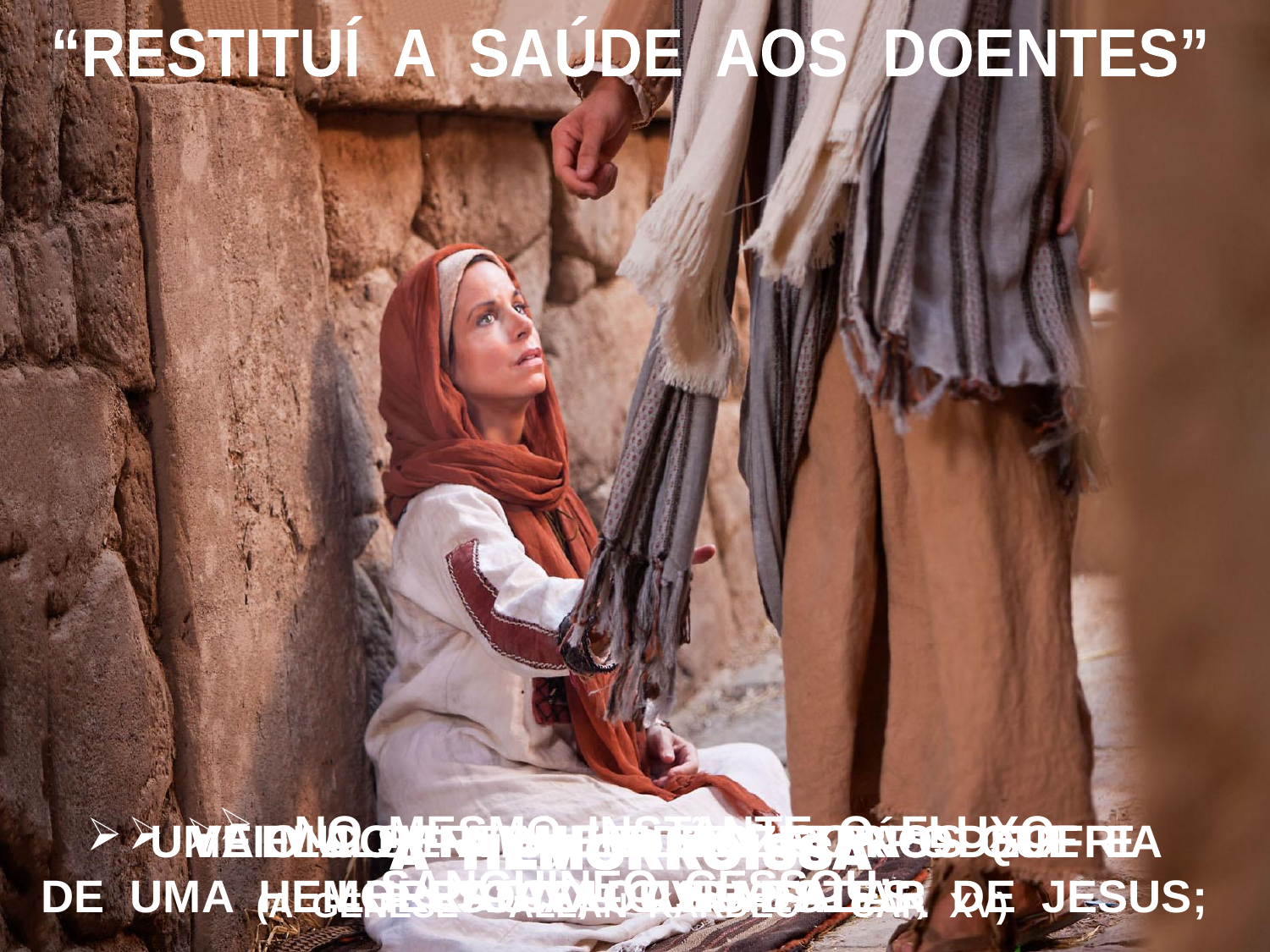

“RESTITUÍ  A  SAÚDE  AOS  DOENTES”
 NO  MESMO  INSTANTE  O  FLUXO
SANGUÍNEO  CESSOU;
VEIO  COM  A  MULTIDÃO  ATRÁS  DELE  E
LHE  TOCOU  AS  VESTES;
 ELA  SENTIU  EM  SEU  CORPO  QUE
ESTAVA  CURADA.
UMA  MULHER  QUE  A  DOZE  ANOS  SOFRIA
DE  UMA  HEMORRAGIA, OUVIU  FALAR  DE  JESUS;
A  HEMORROÍSSA
(A  GÊNESE  -  ALLAN  KARDEC  -  CAP.  XV)